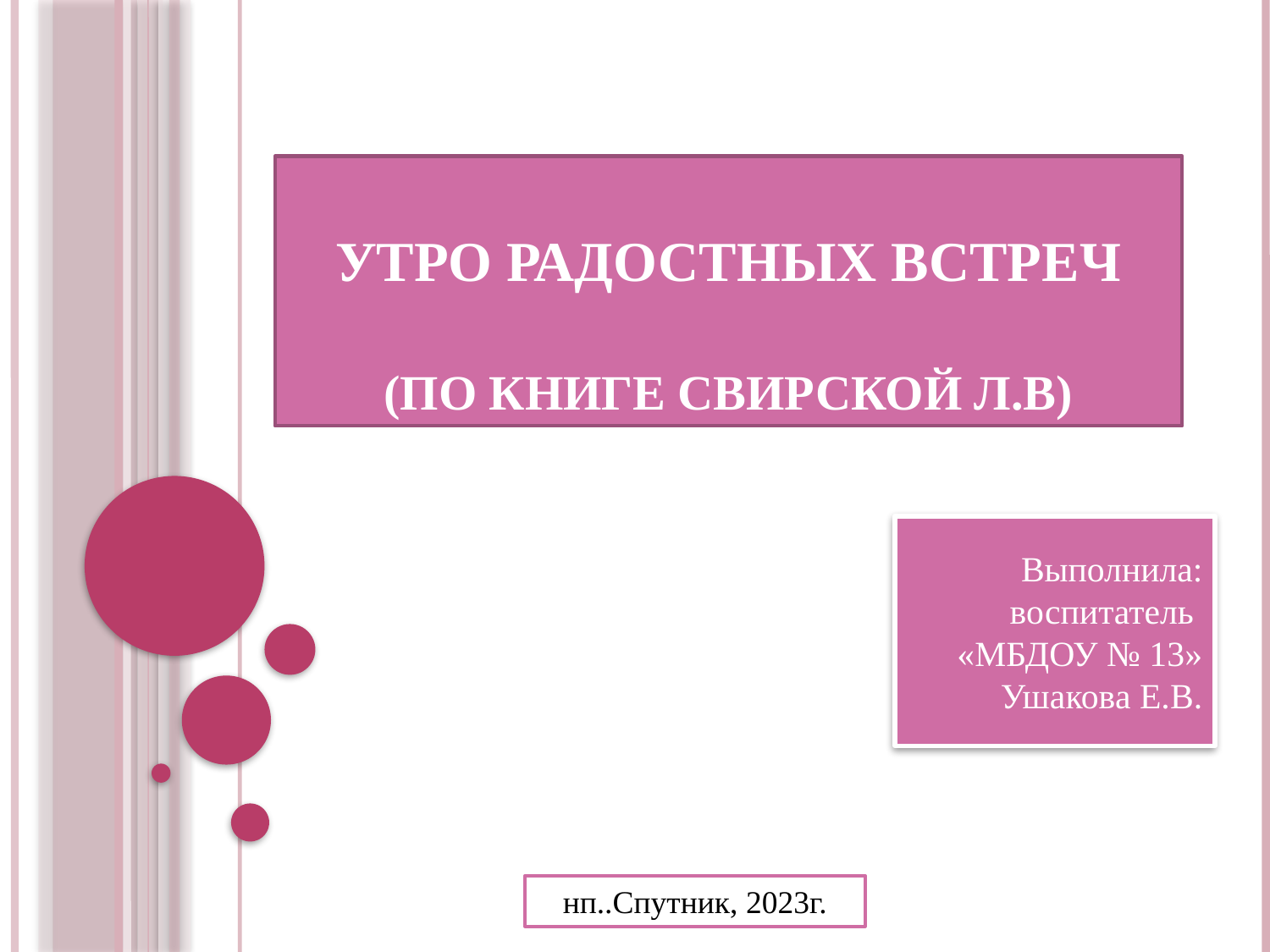

# УТРО РАДОСТНЫХ ВСТРЕЧ (по книге Свирской Л.В)
Выполнила:
воспитатель
«МБДОУ № 13»
Ушакова Е.В.
нп..Спутник, 2023г.